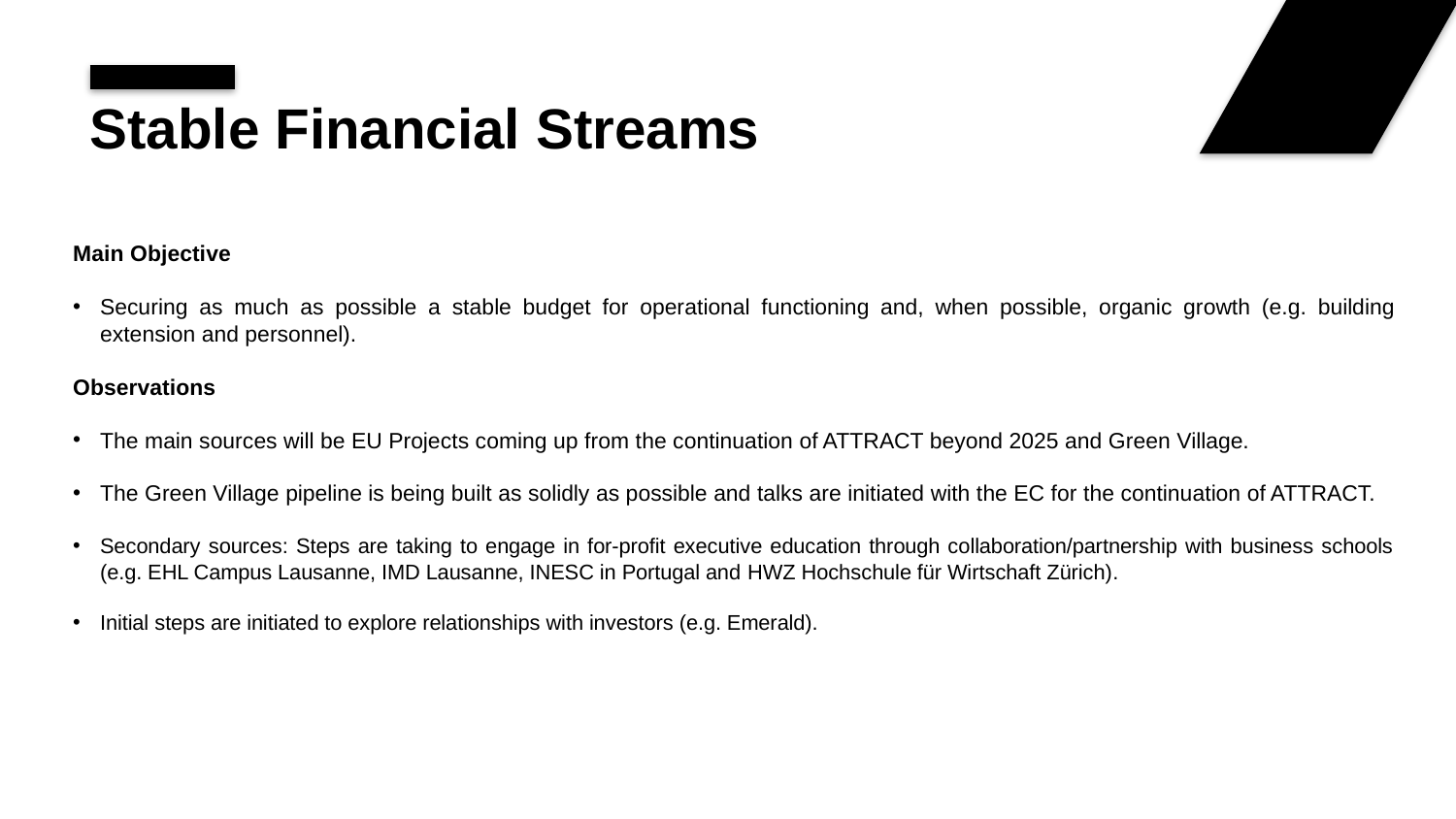

# Stable Financial Streams
Main Objective

Securing as much as possible a stable budget for operational functioning and, when possible, organic growth (e.g. building extension and personnel).

Observations

The main sources will be EU Projects coming up from the continuation of ATTRACT beyond 2025 and Green Village.

The Green Village pipeline is being built as solidly as possible and talks are initiated with the EC for the continuation of ATTRACT.

Secondary sources: Steps are taking to engage in for-profit executive education through collaboration/partnership with business schools (e.g. EHL Campus Lausanne, IMD Lausanne, INESC in Portugal and HWZ Hochschule für Wirtschaft Zürich).

Initial steps are initiated to explore relationships with investors (e.g. Emerald).